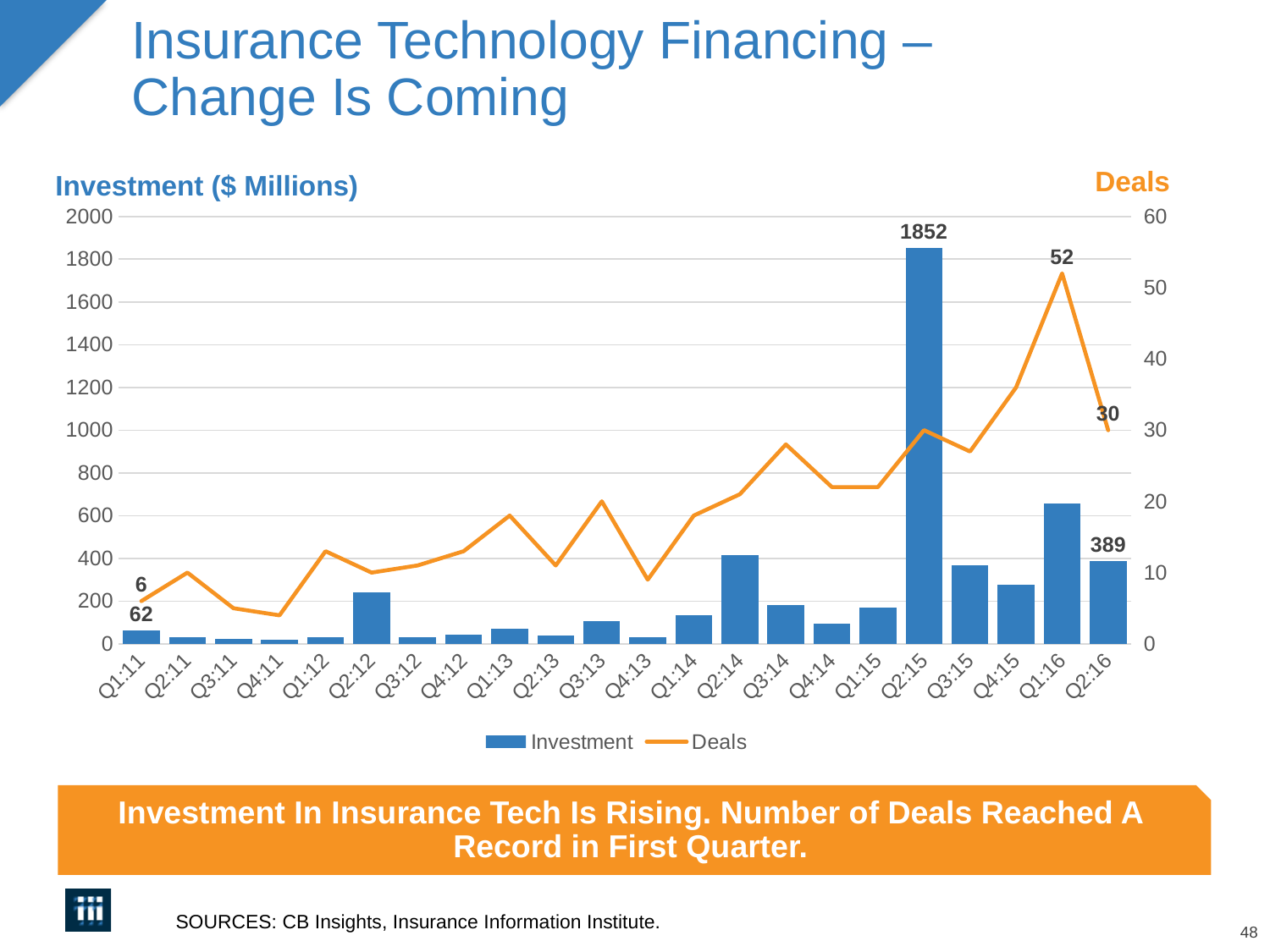

12/01/09 - 9pm
eSlide – P6466 – The Financial Crisis and the Future of the P/C

Insurance Technology Financing – Change Is Coming
Deals
Investment ($ Millions)

### Chart

| Category | Investment | Deals |
|---|---|---|
| Q1:11 | 62.0 | 6.0 |
| Q2:11 | 29.0 | 10.0 |
| Q3:11 | 22.0 | 5.0 |
| Q4:11 | 18.0 | 4.0 |
| Q1:12 | 32.0 | 13.0 |
| Q2:12 | 240.0 | 10.0 |
| Q3:12 | 31.0 | 11.0 |
| Q4:12 | 44.0 | 13.0 |
| Q1:13 | 71.0 | 18.0 |
| Q2:13 | 37.0 | 11.0 |
| Q3:13 | 107.0 | 20.0 |
| Q4:13 | 29.0 | 9.0 |
| Q1:14 | 133.0 | 18.0 |
| Q2:14 | 415.0 | 21.0 |
| Q3:14 | 180.0 | 28.0 |
| Q4:14 | 93.0 | 22.0 |
| Q1:15 | 171.0 | 22.0 |
| Q2:15 | 1852.0 | 30.0 |
| Q3:15 | 369.0 | 27.0 |
| Q4:15 | 277.0 | 36.0 |
| Q1:16 | 657.0 | 52.0 |
| Q2:16 | 389.0 | 30.0 |
Investment In Insurance Tech Is Rising. Number of Deals Reached A Record in First Quarter.

SOURCES: CB Insights, Insurance Information Institute.